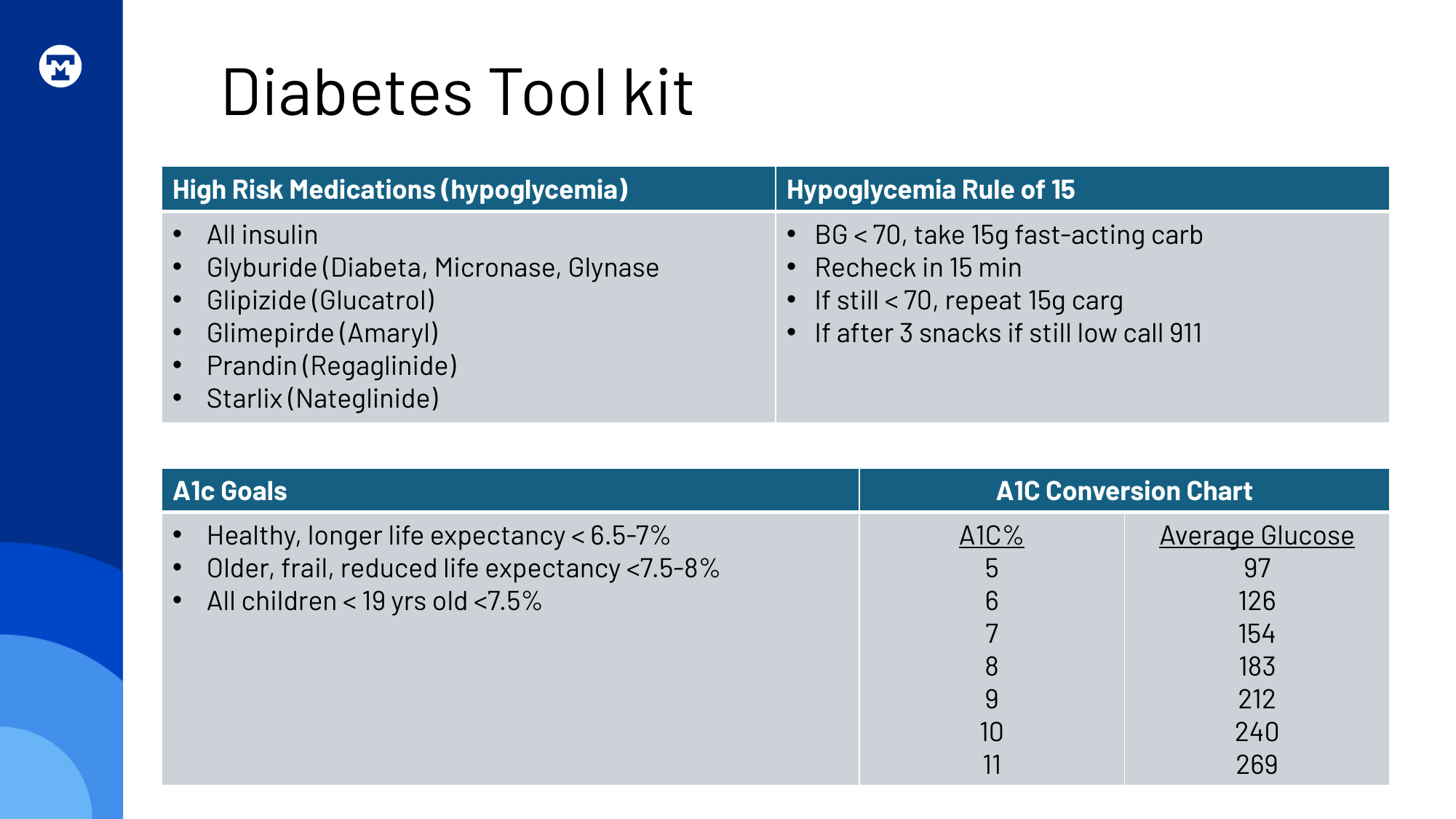

# Diabetes Tool kit
| High Risk Medications (hypoglycemia) | Hypoglycemia Rule of 15 |
| --- | --- |
| All insulin Glyburide (Diabeta, Micronase, Glynase Glipizide (Glucatrol) Glimepirde (Amaryl) Prandin (Regaglinide) Starlix (Nateglinide) | BG < 70, take 15g fast-acting carb Recheck in 15 min If still < 70, repeat 15g carg If after 3 snacks if still low call 911 |
| A1c Goals | A1C Conversion Chart |  |
| --- | --- | --- |
| Healthy, longer life expectancy < 6.5-7% Older, frail, reduced life expectancy <7.5-8% All children < 19 yrs old <7.5% | A1C% 5 6 7 8 9 10 11 | Average Glucose 97 126 154 183 212 240 269 |